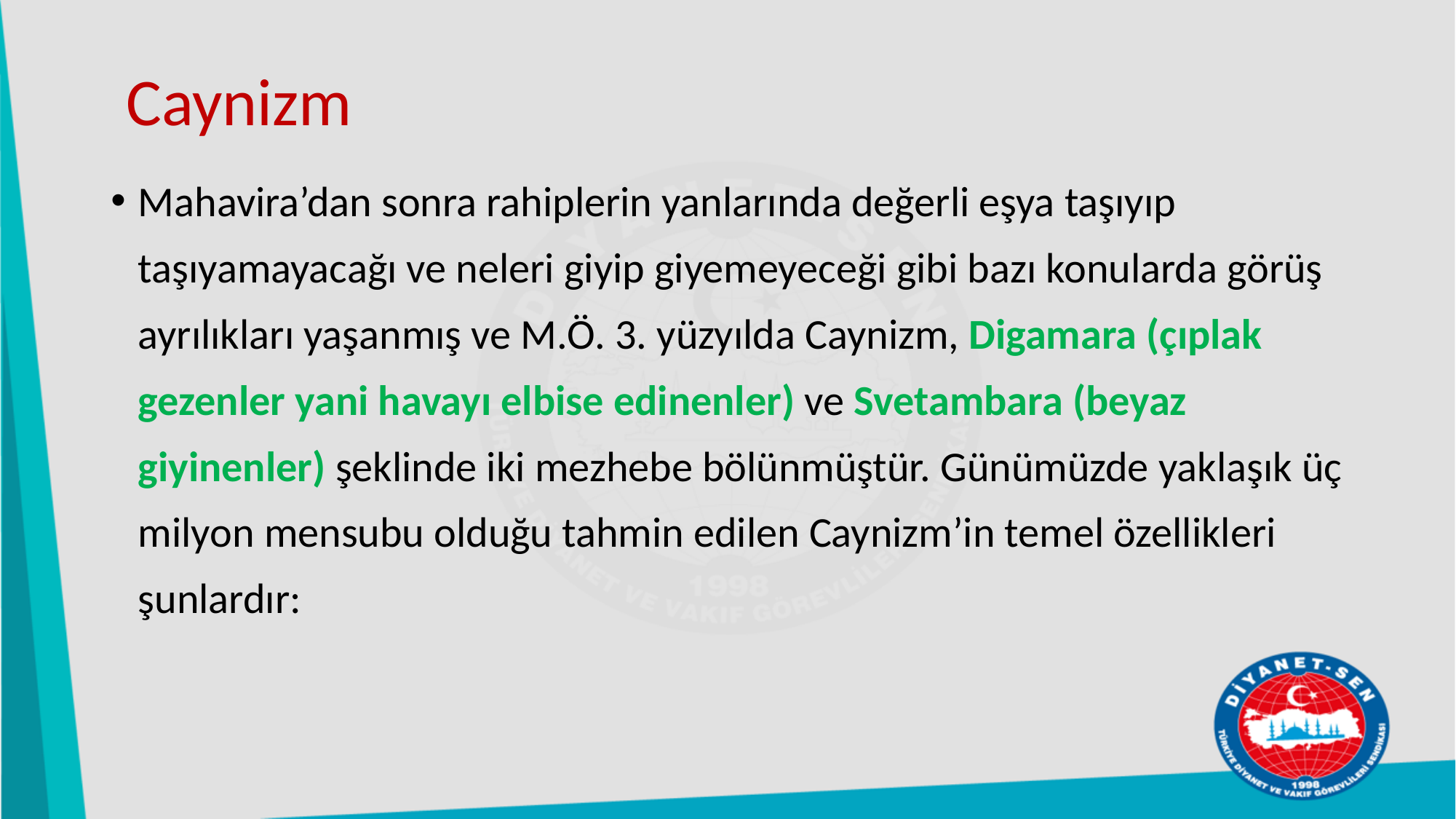

# Caynizm
Mahavira’dan sonra rahiplerin yanlarında değerli eşya taşıyıp taşıyamayacağı ve neleri giyip giyemeyeceği gibi bazı konularda görüş ayrılıkları yaşanmış ve M.Ö. 3. yüzyılda Caynizm, Digamara (çıplak gezenler yani havayı elbise edinenler) ve Svetambara (beyaz giyinenler) şeklinde iki mezhebe bölünmüştür. Günümüzde yaklaşık üç milyon mensubu olduğu tahmin edilen Caynizm’in temel özellikleri şunlardır: